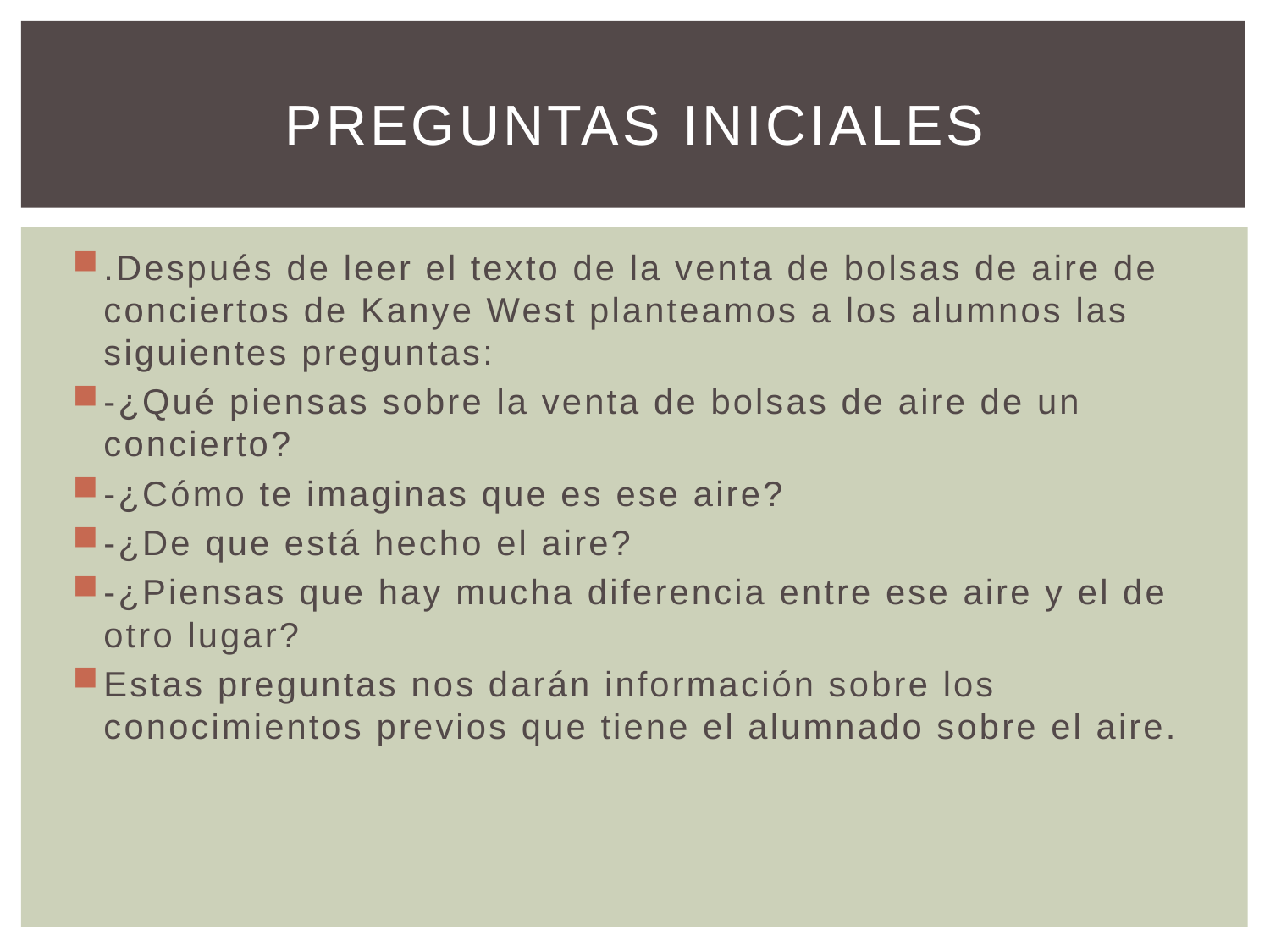

# PREGUNTAS INICIALES
.Después de leer el texto de la venta de bolsas de aire de conciertos de Kanye West planteamos a los alumnos las siguientes preguntas:
-¿Qué piensas sobre la venta de bolsas de aire de un concierto?
-¿Cómo te imaginas que es ese aire?
-¿De que está hecho el aire?
-¿Piensas que hay mucha diferencia entre ese aire y el de otro lugar?
Estas preguntas nos darán información sobre los conocimientos previos que tiene el alumnado sobre el aire.